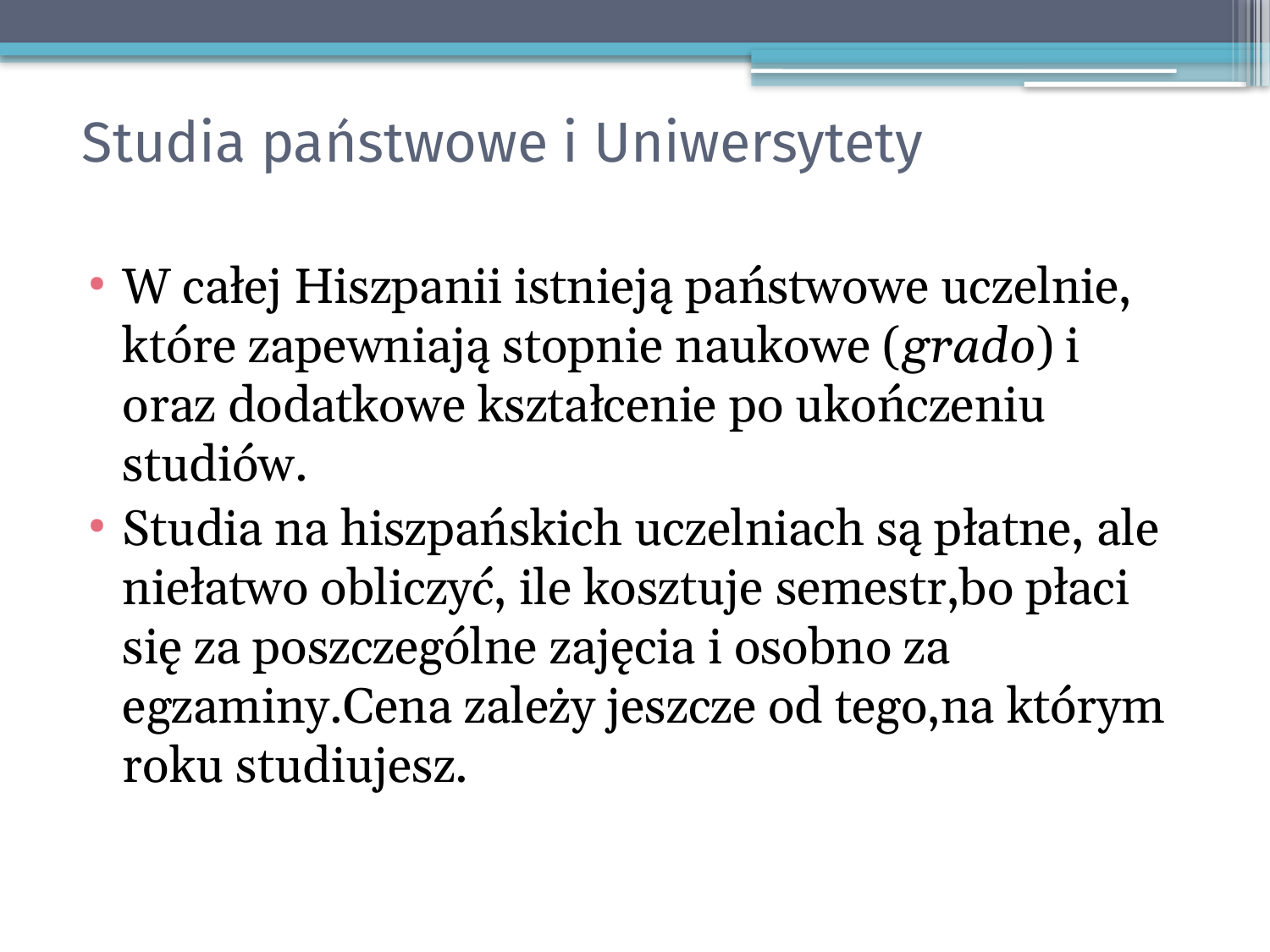

# Studia państwowe i Uniwersytety
W całej Hiszpanii istnieją państwowe uczelnie, które zapewniają stopnie naukowe (grado) i oraz dodatkowe kształcenie po ukończeniu studiów.
Studia na hiszpańskich uczelniach są płatne, ale niełatwo obliczyć, ile kosztuje semestr,bo płaci się za poszczególne zajęcia i osobno za egzaminy.Cena zależy jeszcze od tego,na którym roku studiujesz.